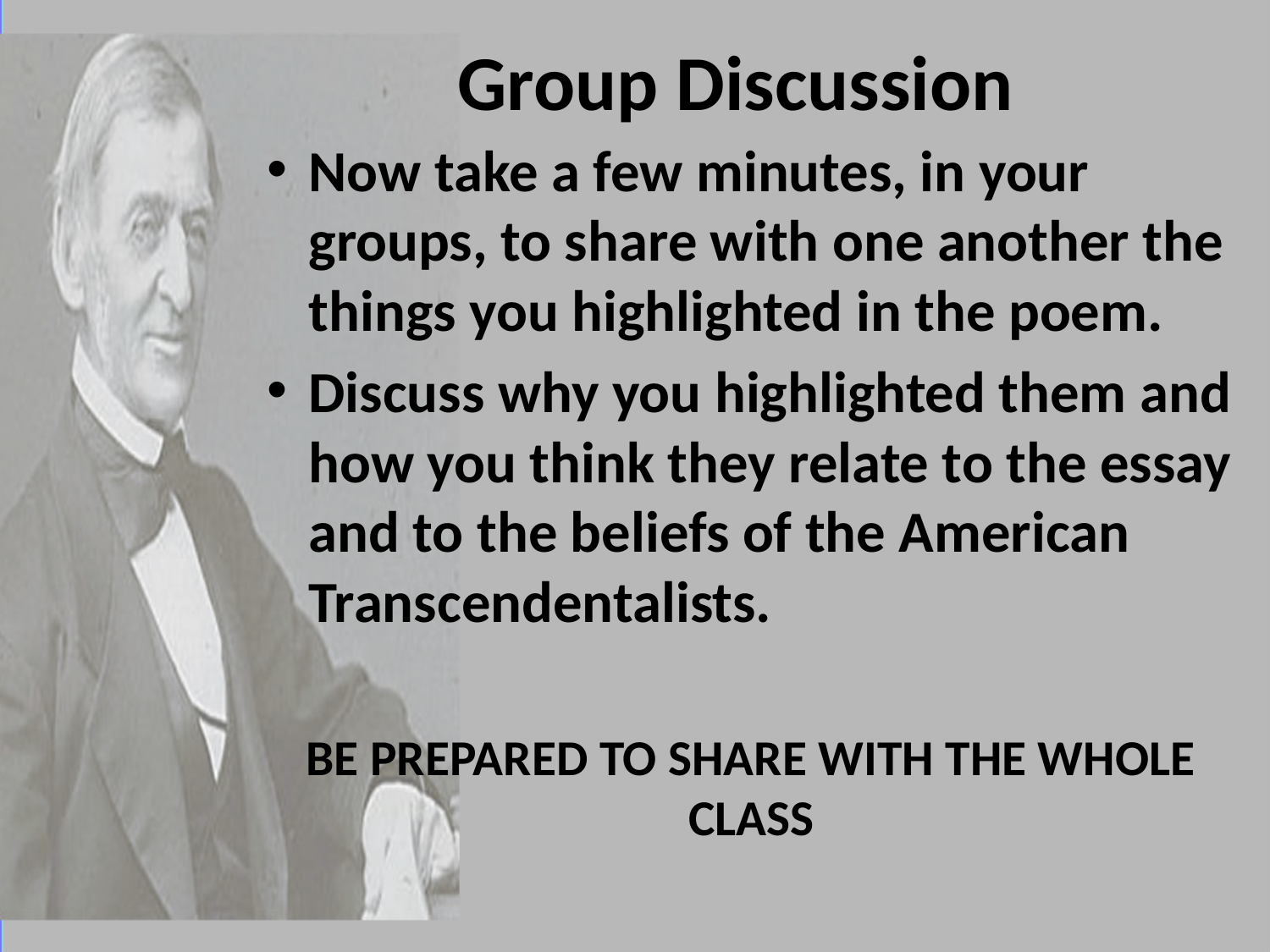

# Group Discussion
Now take a few minutes, in your groups, to share with one another the things you highlighted in the poem.
Discuss why you highlighted them and how you think they relate to the essay and to the beliefs of the American Transcendentalists.

BE PREPARED TO SHARE WITH THE WHOLE CLASS